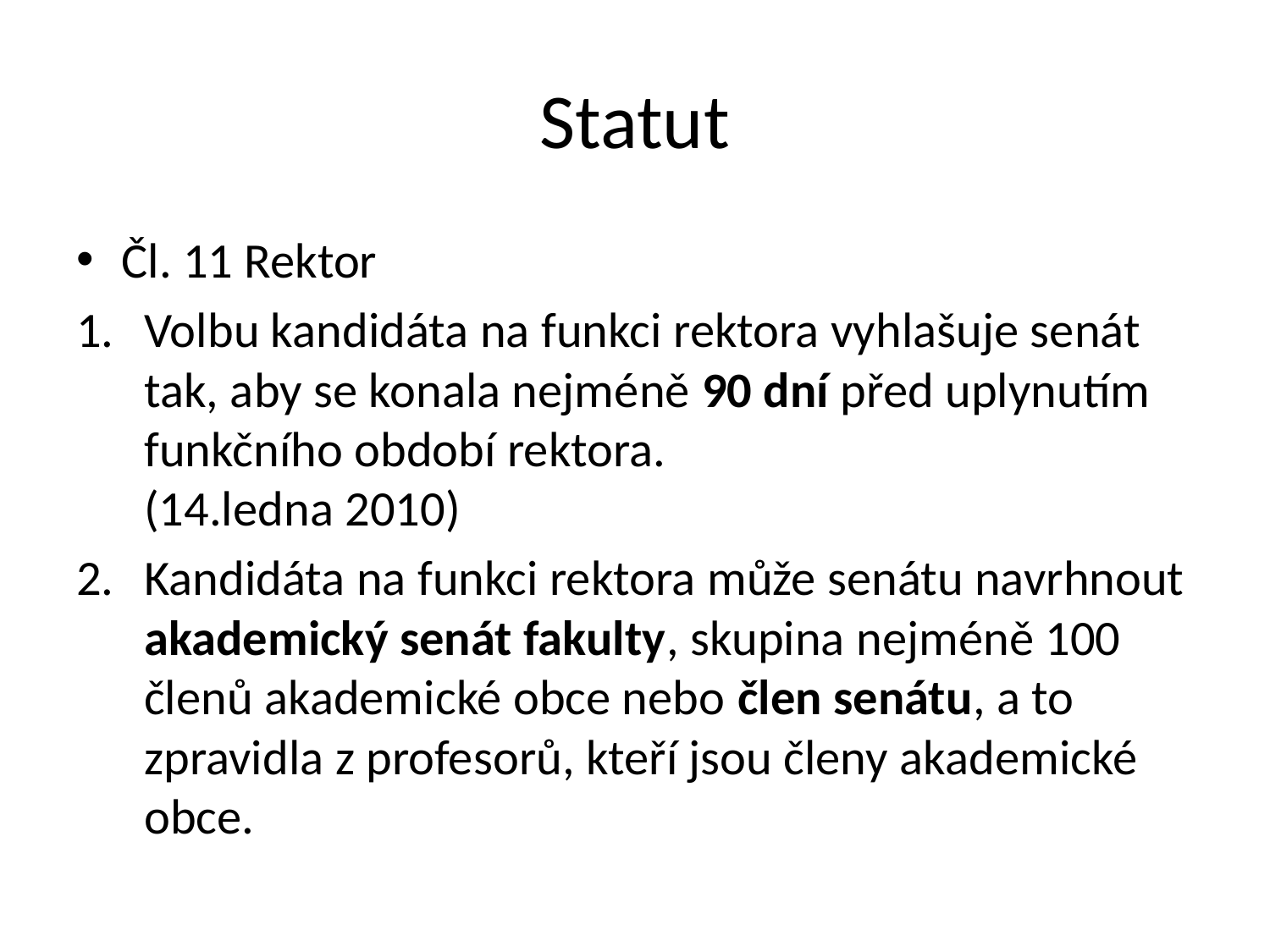

# Statut
Čl. 11 Rektor
Volbu kandidáta na funkci rektora vyhlašuje senát tak, aby se konala nejméně 90 dní před uplynutím funkčního období rektora.
(14.ledna 2010)
Kandidáta na funkci rektora může senátu navrhnout akademický senát fakulty, skupina nejméně 100 členů akademické obce nebo člen senátu, a to zpravidla z profesorů, kteří jsou členy akademické obce.